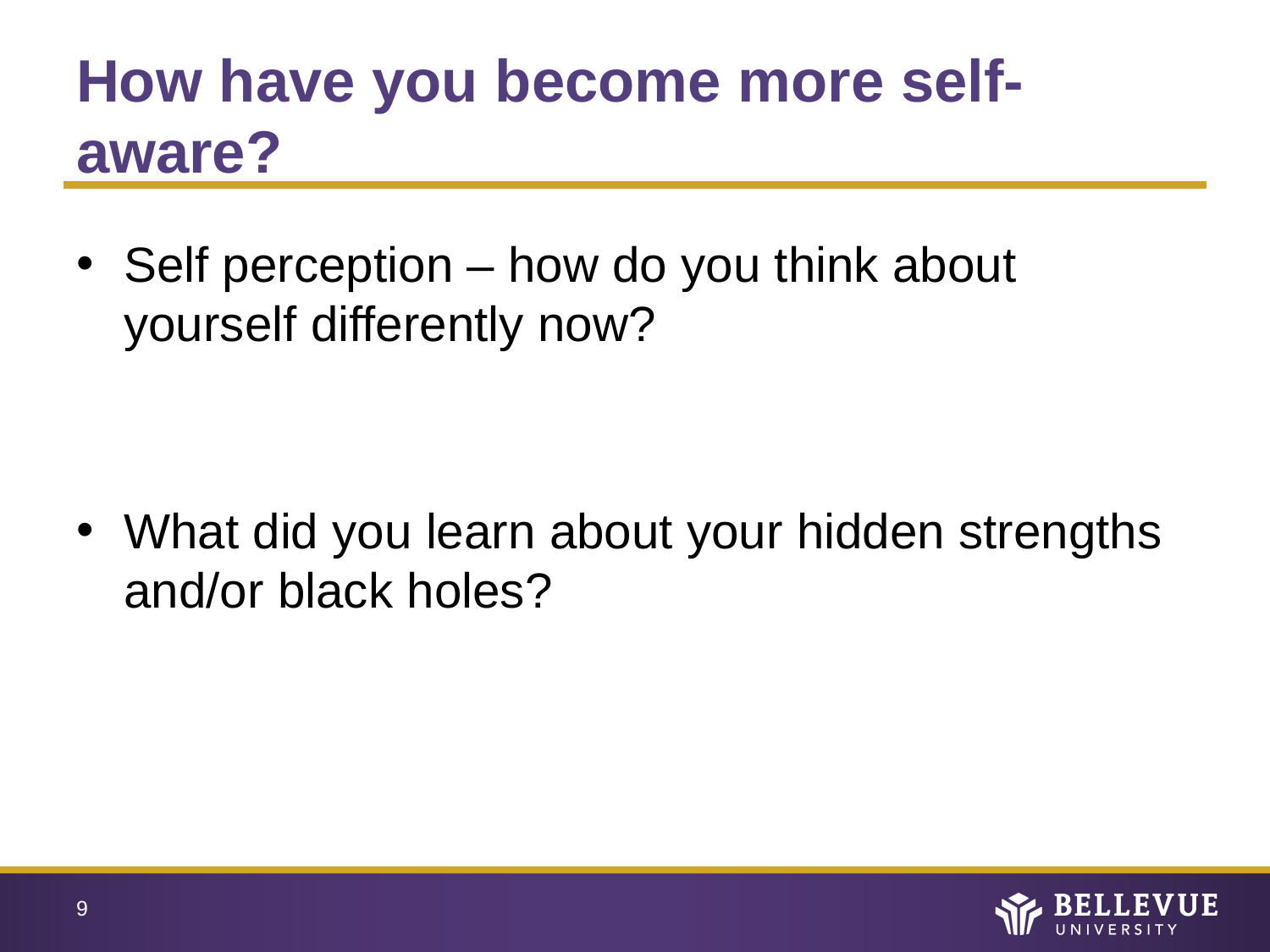

# How have you become more self-aware?
Self perception – how do you think about yourself differently now?

What did you learn about your hidden strengths and/or black holes?